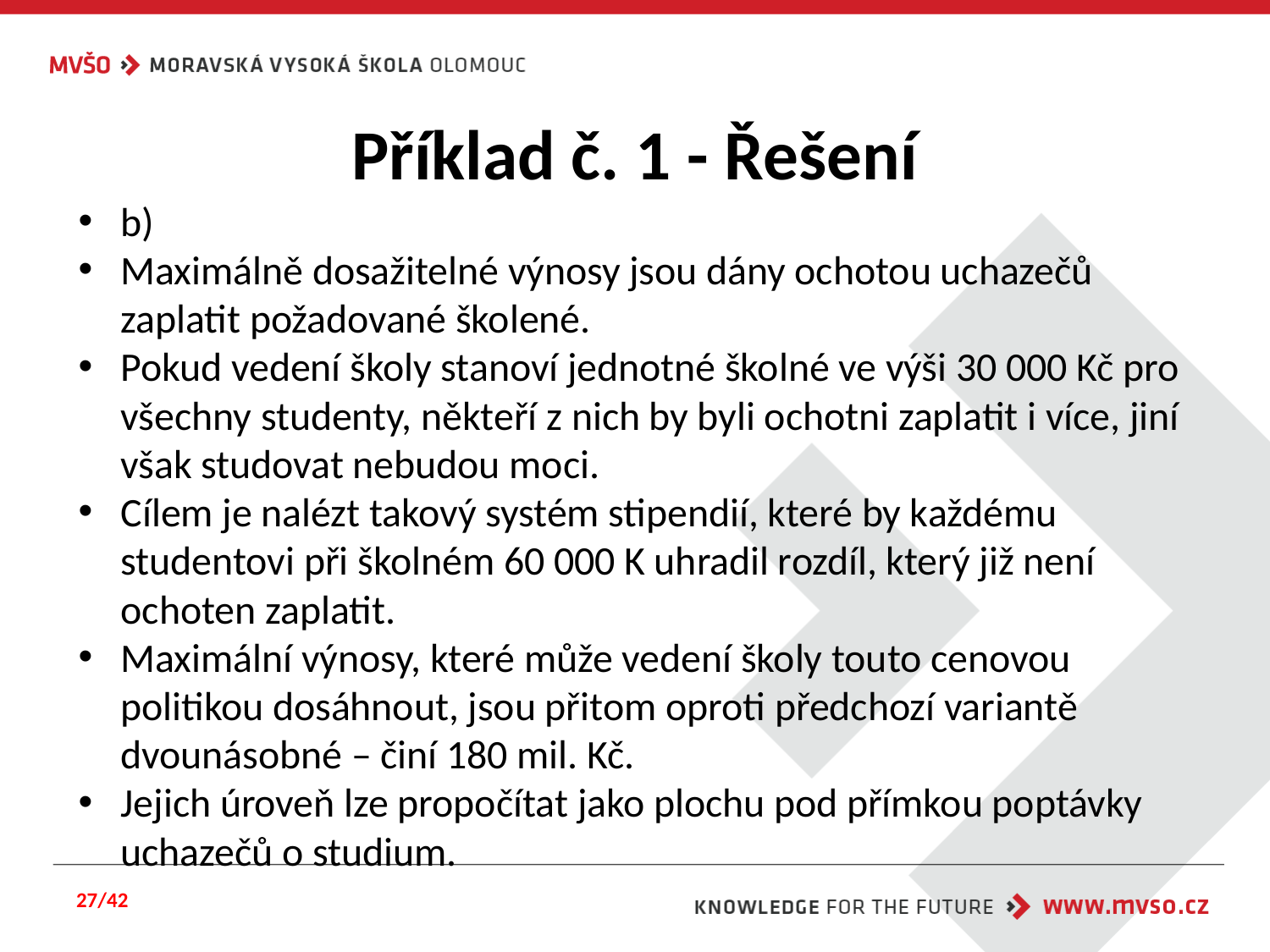

# Příklad č. 1 - Řešení
b)
Maximálně dosažitelné výnosy jsou dány ochotou uchazečů zaplatit požadované školené.
Pokud vedení školy stanoví jednotné školné ve výši 30 000 Kč pro všechny studenty, někteří z nich by byli ochotni zaplatit i více, jiní však studovat nebudou moci.
Cílem je nalézt takový systém stipendií, které by každému studentovi při školném 60 000 K uhradil rozdíl, který již není ochoten zaplatit.
Maximální výnosy, které může vedení školy touto cenovou politikou dosáhnout, jsou přitom oproti předchozí variantě dvounásobné – činí 180 mil. Kč.
Jejich úroveň lze propočítat jako plochu pod přímkou poptávky uchazečů o studium.
27/42